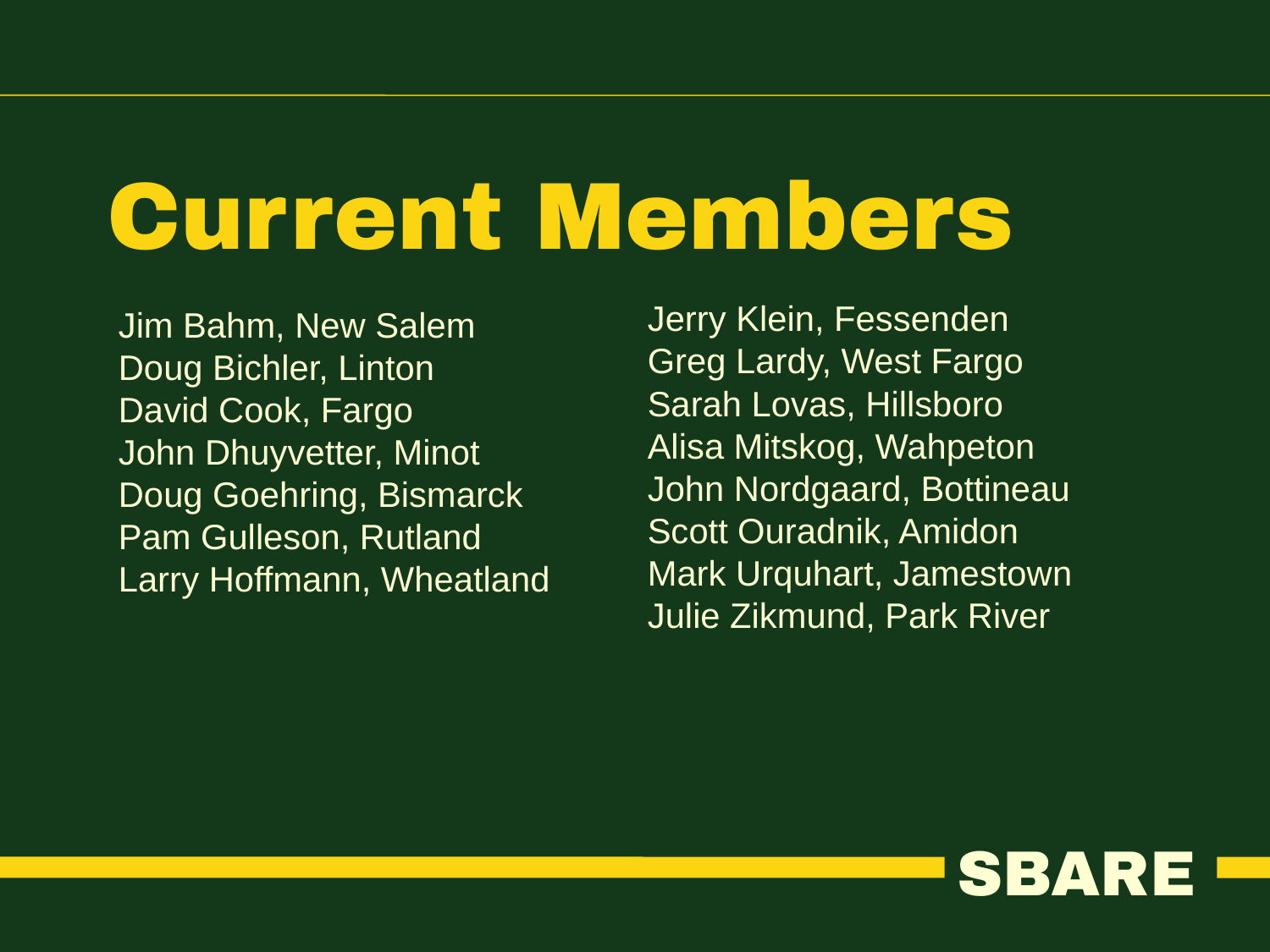

Current Members
Jerry Klein, Fessenden
Greg Lardy, West Fargo
Sarah Lovas, Hillsboro
Alisa Mitskog, Wahpeton
John Nordgaard, Bottineau
Scott Ouradnik, Amidon
Mark Urquhart, Jamestown
Julie Zikmund, Park River
Jim Bahm, New Salem
Doug Bichler, Linton
David Cook, Fargo
John Dhuyvetter, Minot
Doug Goehring, Bismarck
Pam Gulleson, Rutland
Larry Hoffmann, Wheatland
SBARE